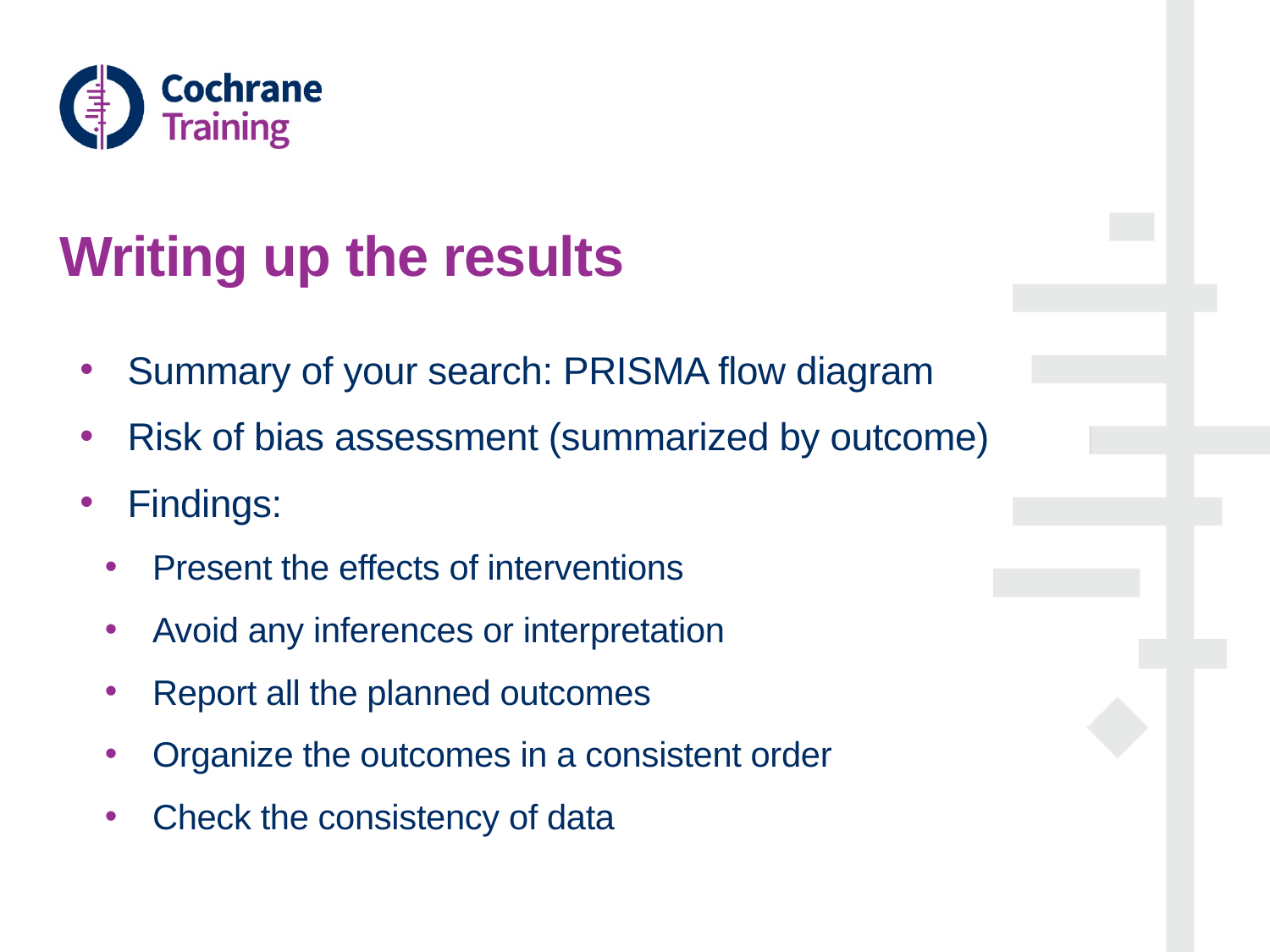

# Writing up the results

Summary of your search: PRISMA flow diagram
Risk of bias assessment (summarized by outcome)
Findings:
Present the effects of interventions
Avoid any inferences or interpretation
Report all the planned outcomes
Organize the outcomes in a consistent order
Check the consistency of data